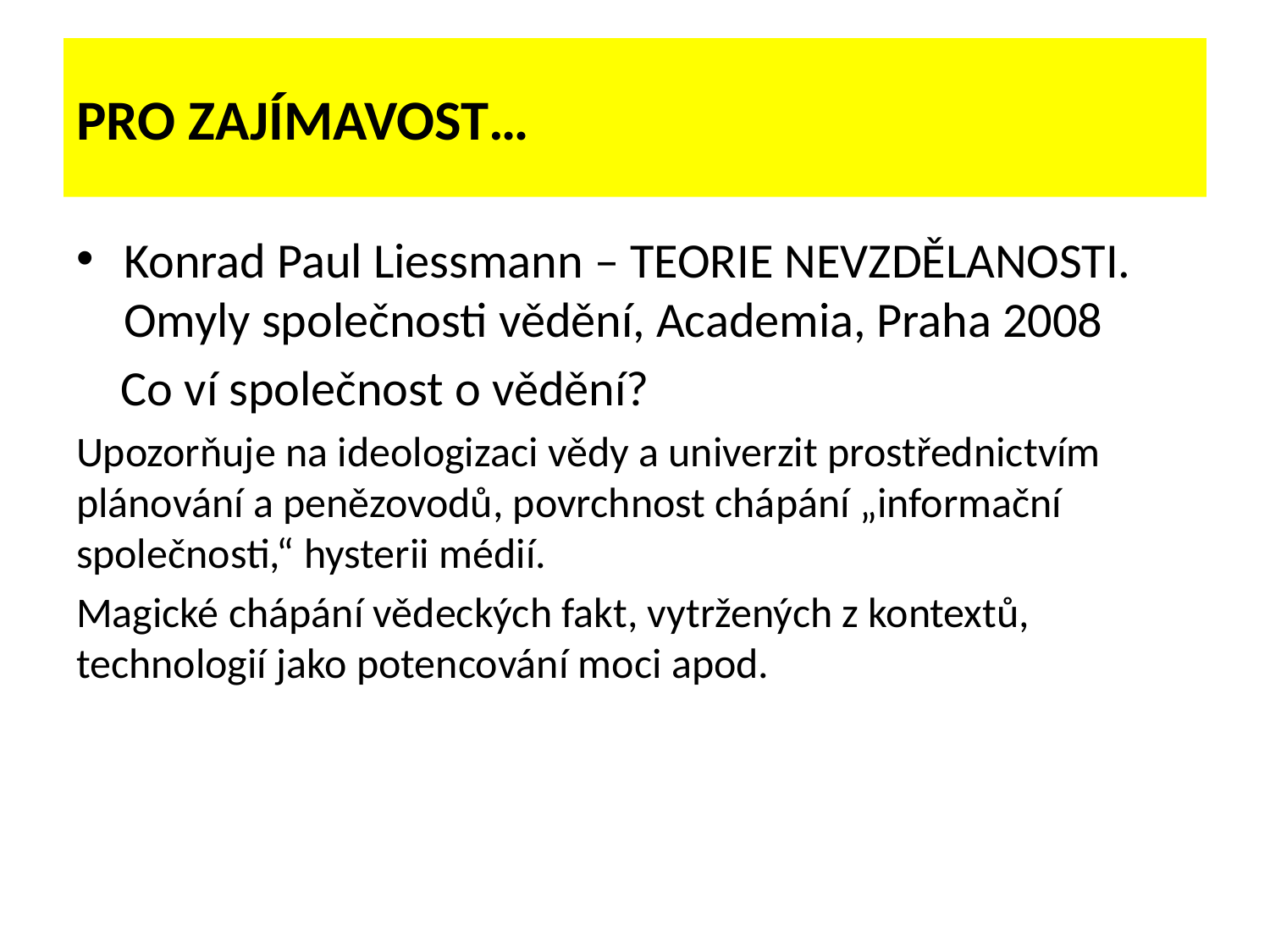

# PRO ZAJÍMAVOST…
Konrad Paul Liessmann – TEORIE NEVZDĚLANOSTI. Omyly společnosti vědění, Academia, Praha 2008
    Co ví společnost o vědění?
Upozorňuje na ideologizaci vědy a univerzit prostřednictvím    plánování a penězovodů, povrchnost chápání „informační společnosti,“ hysterii médií.
Magické chápání vědeckých fakt, vytržených z kontextů, technologií jako potencování moci apod.